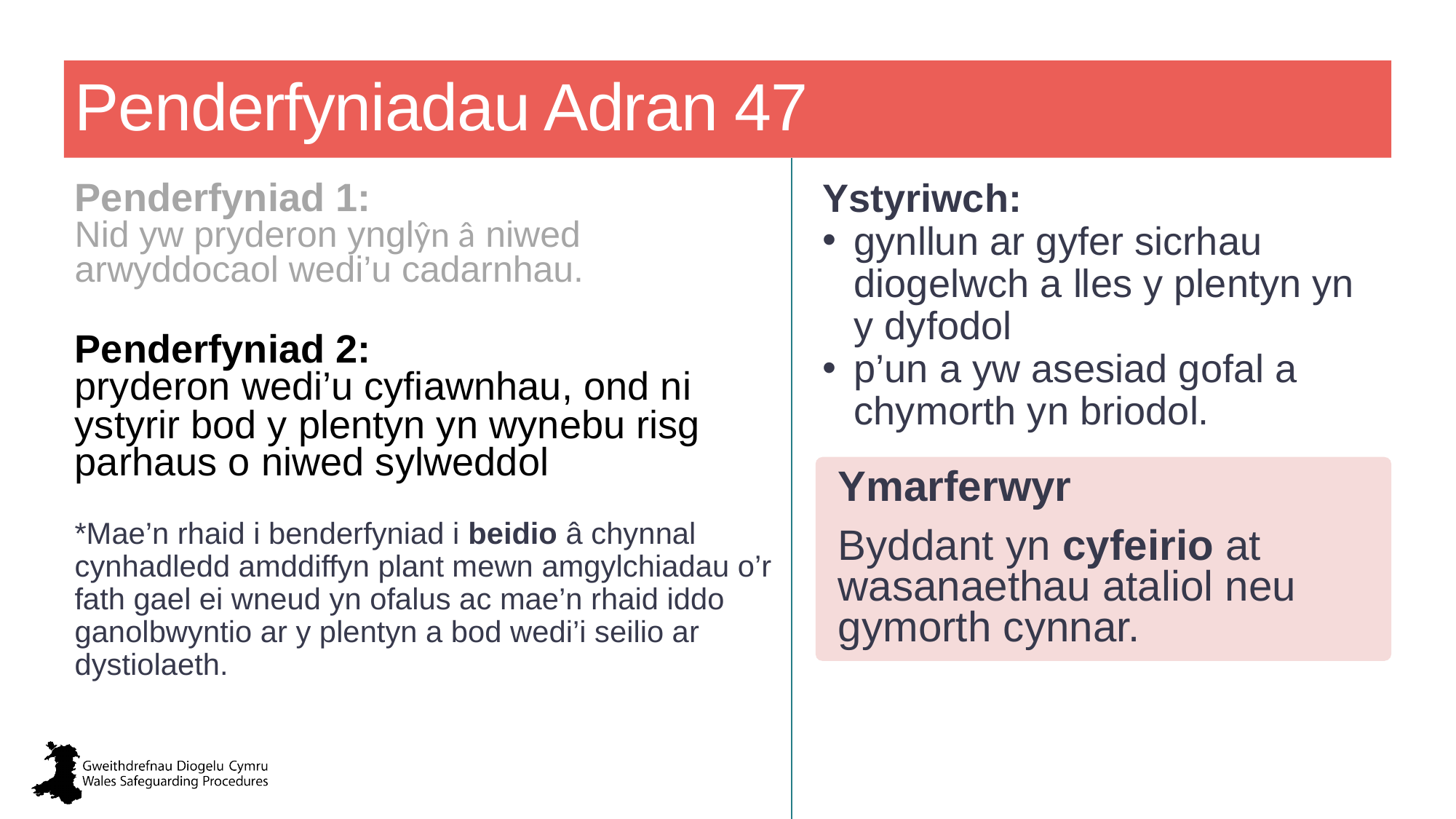

# Penderfyniadau Adran 47
Penderfyniad 1:
Nid yw pryderon ynglŷn â niwed arwyddocaol wedi’u cadarnhau.

Ystyriwch:
gynllun ar gyfer sicrhau diogelwch a lles y plentyn yn y dyfodol
p’un a yw asesiad gofal a chymorth yn briodol.
Penderfyniad 2:
pryderon wedi’u cyfiawnhau, ond ni ystyrir bod y plentyn yn wynebu risg parhaus o niwed sylweddol
Ymarferwyr
Byddant yn cyfeirio at wasanaethau ataliol neu gymorth cynnar.
*Mae’n rhaid i benderfyniad i beidio â chynnal cynhadledd amddiffyn plant mewn amgylchiadau o’r fath gael ei wneud yn ofalus ac mae’n rhaid iddo ganolbwyntio ar y plentyn a bod wedi’i seilio ar dystiolaeth.
Y gweithiwr cymdeithasol sy’n arwain yr ymholiad a47 sy’n gyfrifol am hysbysu’r teulu am ganlyniad yr ymholiadau h.y. y ‘penderfyniad’ a goblygiadau’r penderfyniad hwnnw.